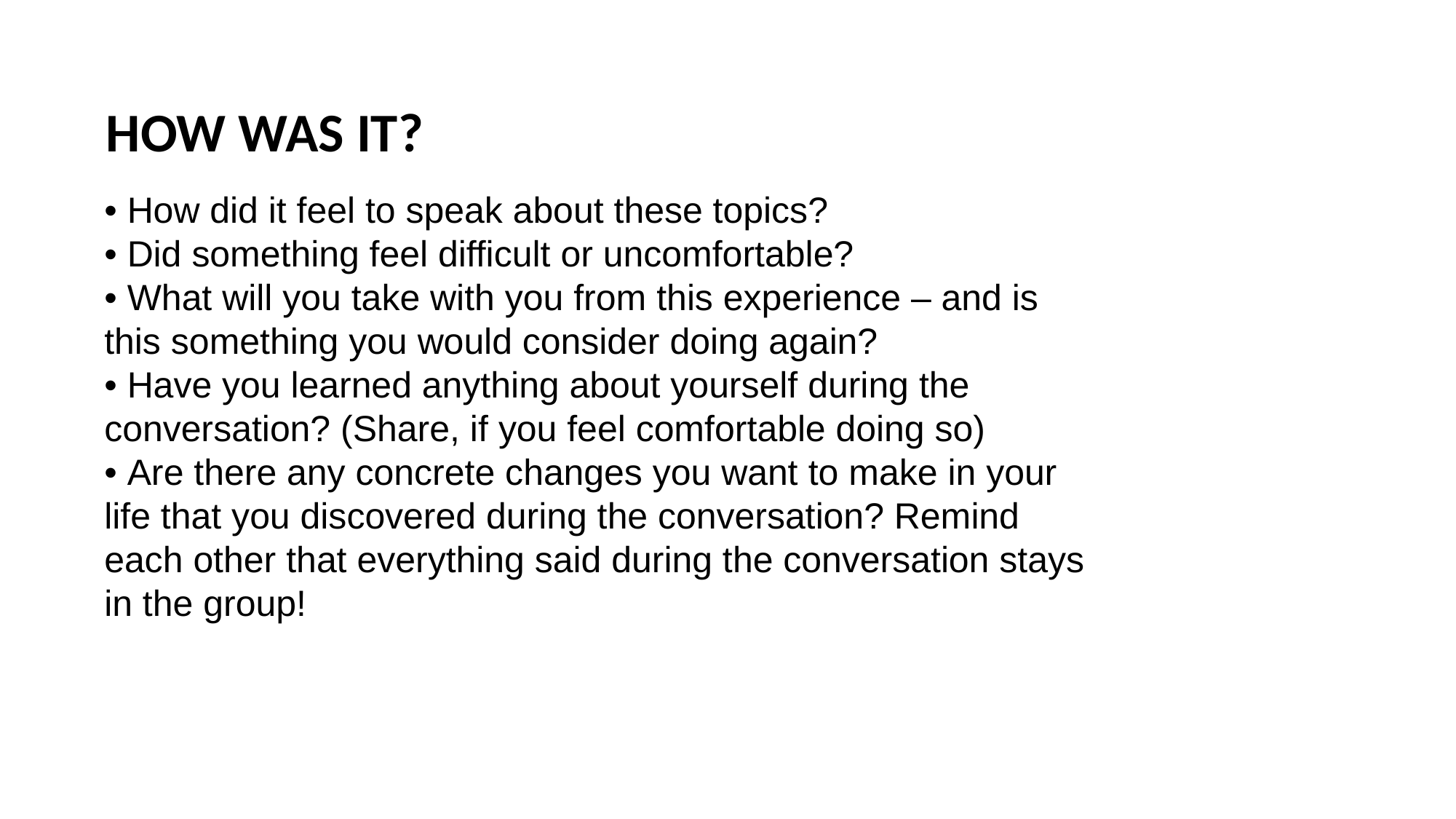

HOW WAS IT?
• How did it feel to speak about these topics?
• Did something feel difficult or uncomfortable?
• What will you take with you from this experience – and is this something you would consider doing again?
• Have you learned anything about yourself during the conversation? (Share, if you feel comfortable doing so)
• Are there any concrete changes you want to make in your life that you discovered during the conversation? Remind each other that everything said during the conversation stays in the group!